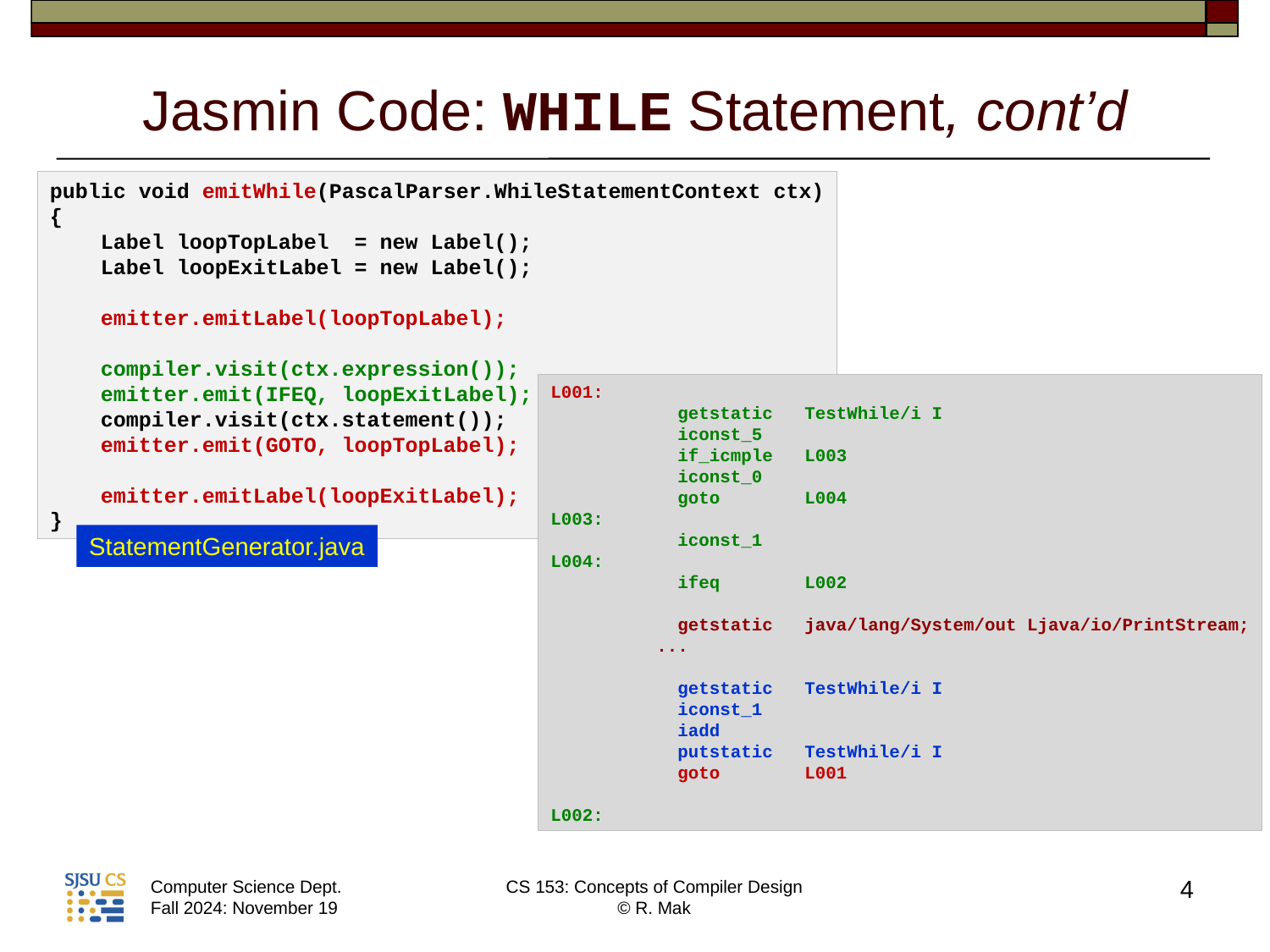

# Jasmin Code: WHILE Statement, cont’d
public void emitWhile(PascalParser.WhileStatementContext ctx)
{
    Label loopTopLabel  = new Label();
    Label loopExitLabel = new Label();
    emitter.emitLabel(loopTopLabel);

    compiler.visit(ctx.expression());
    emitter.emit(IFEQ, loopExitLabel);
    compiler.visit(ctx.statement());
    emitter.emit(GOTO, loopTopLabel);

    emitter.emitLabel(loopExitLabel);
}
L001:
	getstatic	TestWhile/i I
	iconst_5
	if_icmple	L003
	iconst_0
	goto	L004
L003:
	iconst_1
L004:
	ifeq	L002

	getstatic	java/lang/System/out Ljava/io/PrintStream;
          ...

	getstatic	TestWhile/i I
	iconst_1
	iadd
	putstatic	TestWhile/i I
	goto	L001

L002:
StatementGenerator.java
4